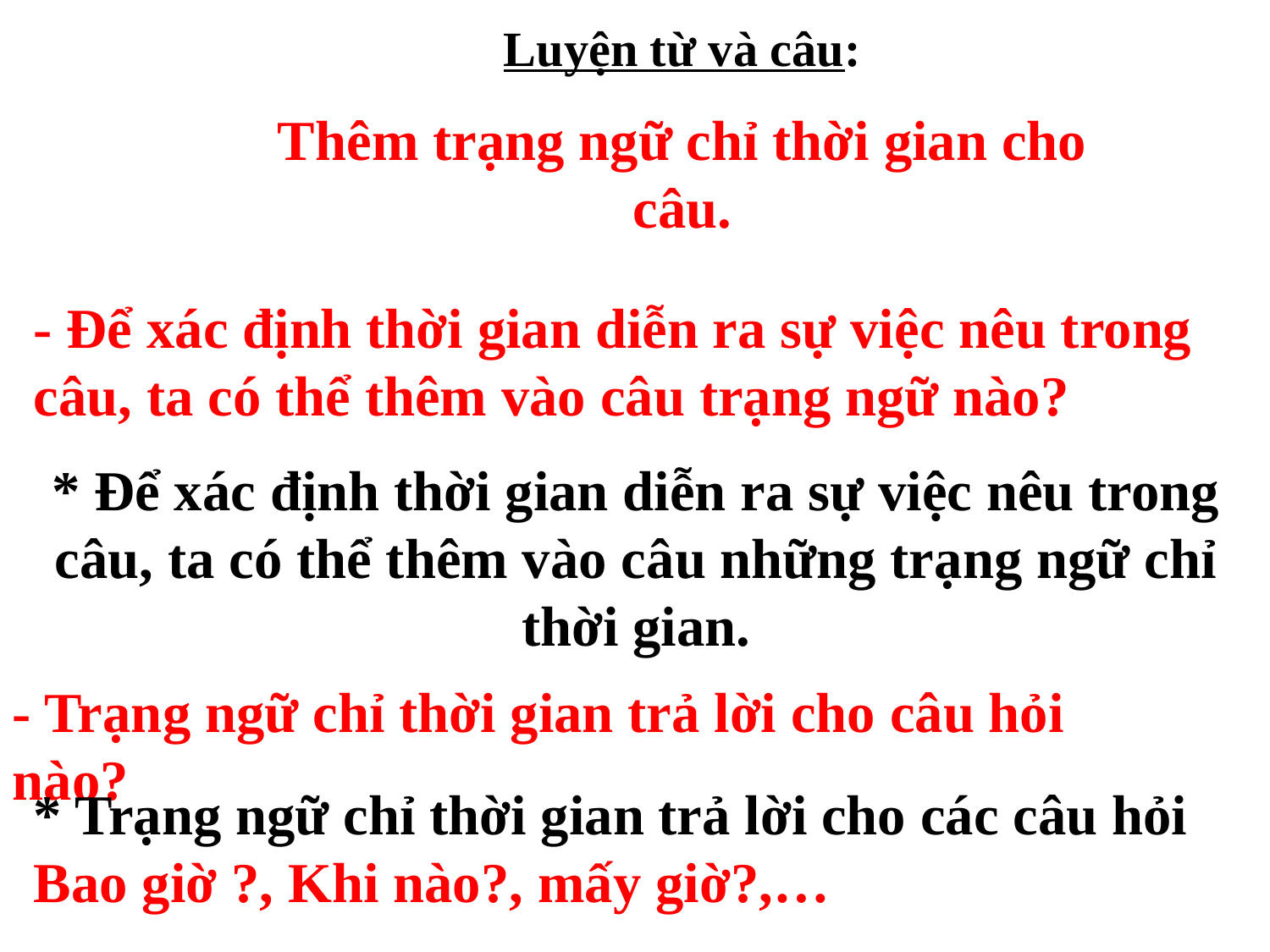

Luyện từ và câu:
Thêm trạng ngữ chỉ thời gian cho câu.
- Để xác định thời gian diễn ra sự việc nêu trong câu, ta có thể thêm vào câu trạng ngữ nào?
* Để xác định thời gian diễn ra sự việc nêu trong câu, ta có thể thêm vào câu những trạng ngữ chỉ thời gian.
- Trạng ngữ chỉ thời gian trả lời cho câu hỏi nào?
* Trạng ngữ chỉ thời gian trả lời cho các câu hỏi Bao giờ ?, Khi nào?, mấy giờ?,…